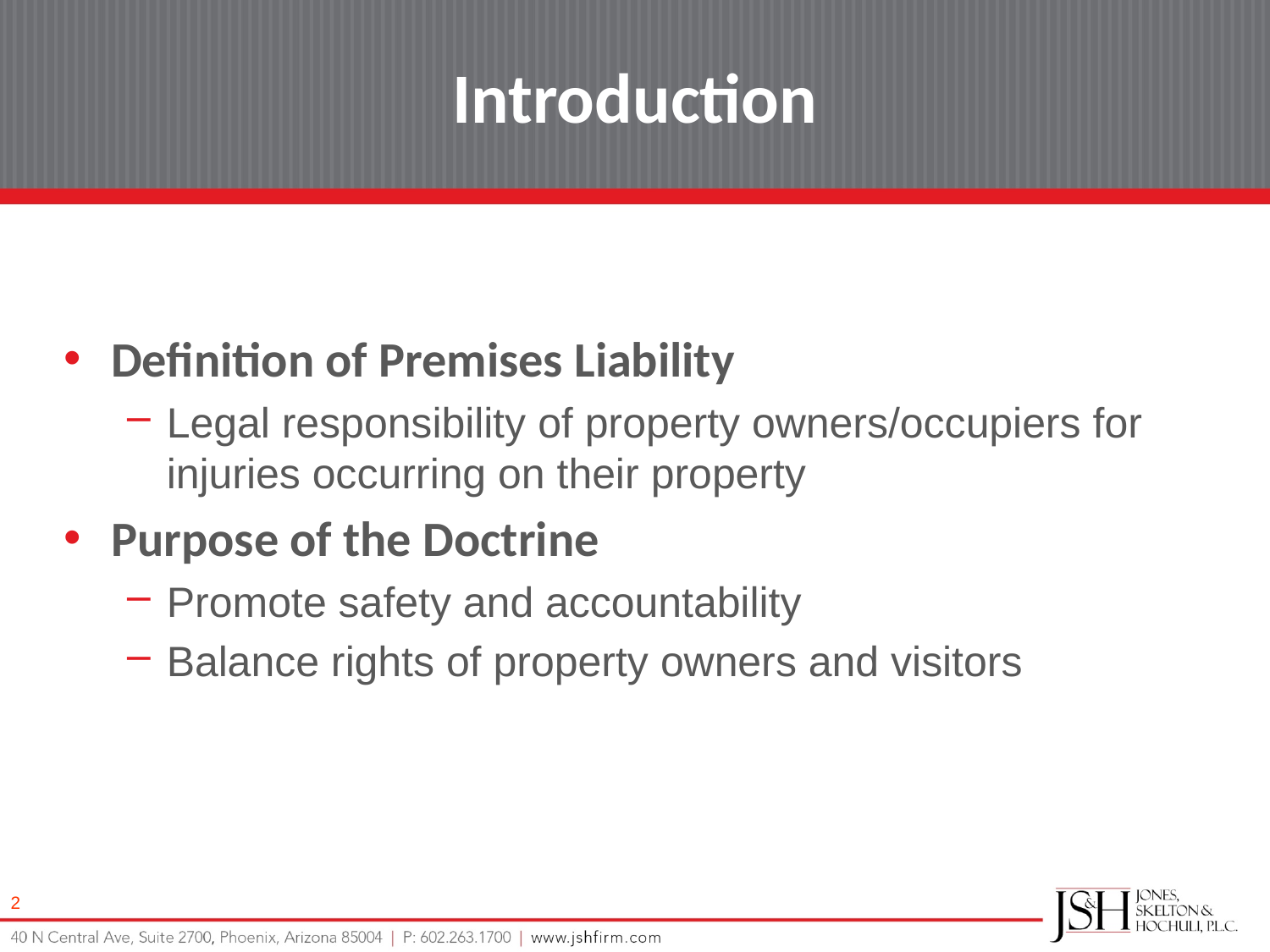

Introduction

Definition of Premises Liability
Legal responsibility of property owners/occupiers for injuries occurring on their property
Purpose of the Doctrine
Promote safety and accountability
Balance rights of property owners and visitors